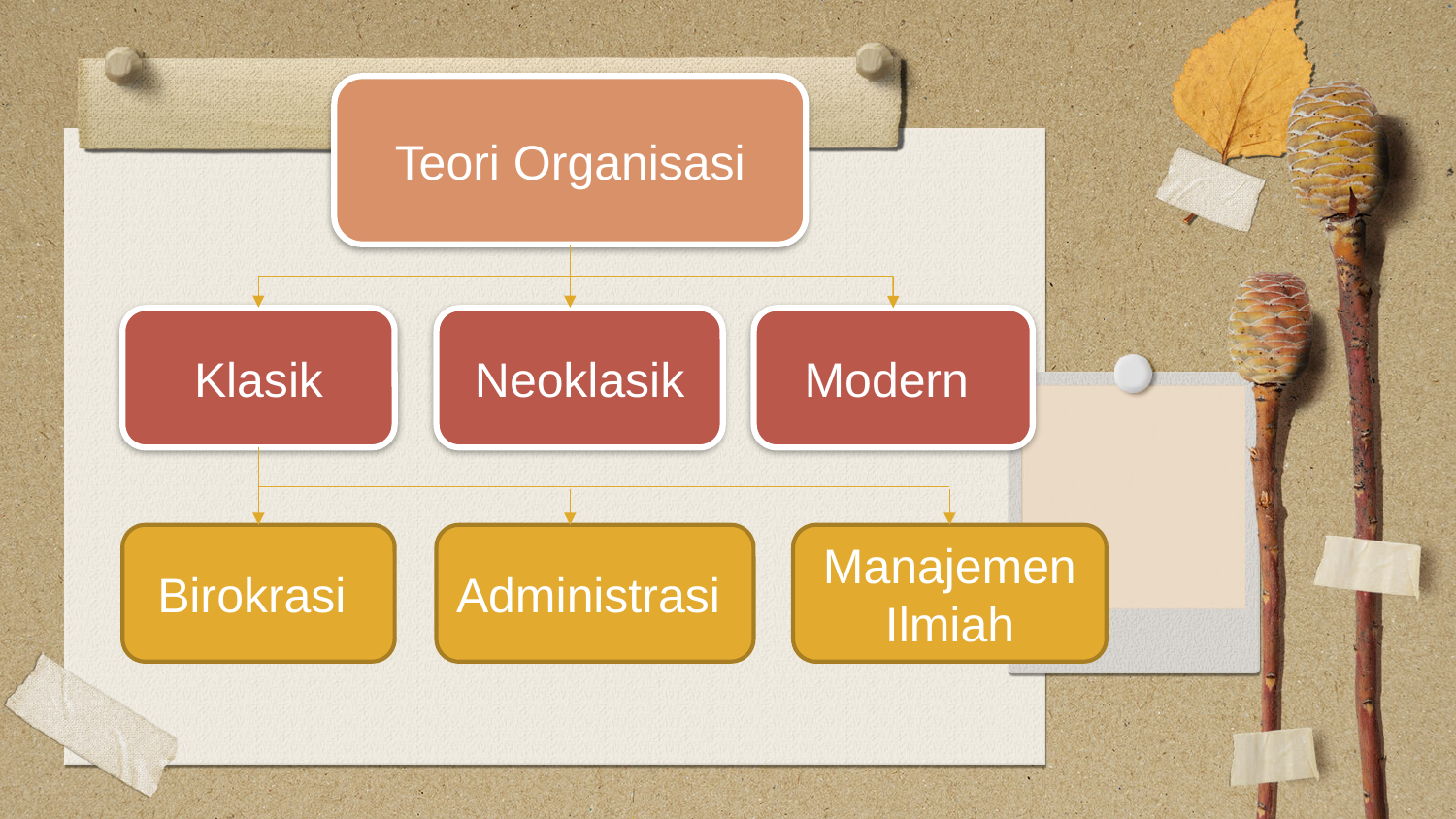

Teori Organisasi
Klasik
Neoklasik
Modern
Birokrasi
Administrasi
Manajemen Ilmiah